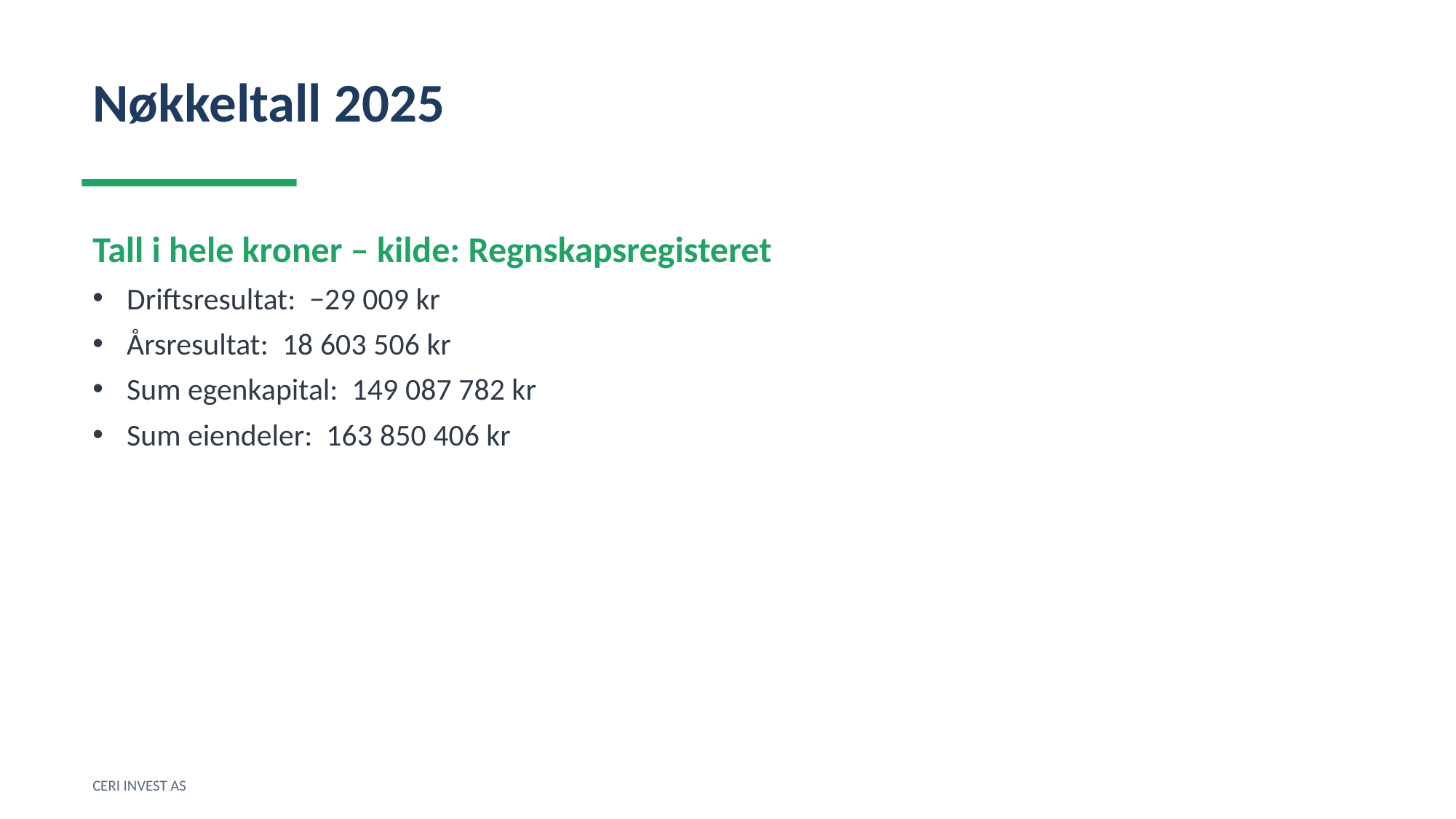

Nøkkeltall 2025

Tall i hele kroner – kilde: Regnskapsregisteret
Driftsresultat:  −29 009 kr
Årsresultat:  18 603 506 kr
Sum egenkapital:  149 087 782 kr
Sum eiendeler:  163 850 406 kr
CERI INVEST AS